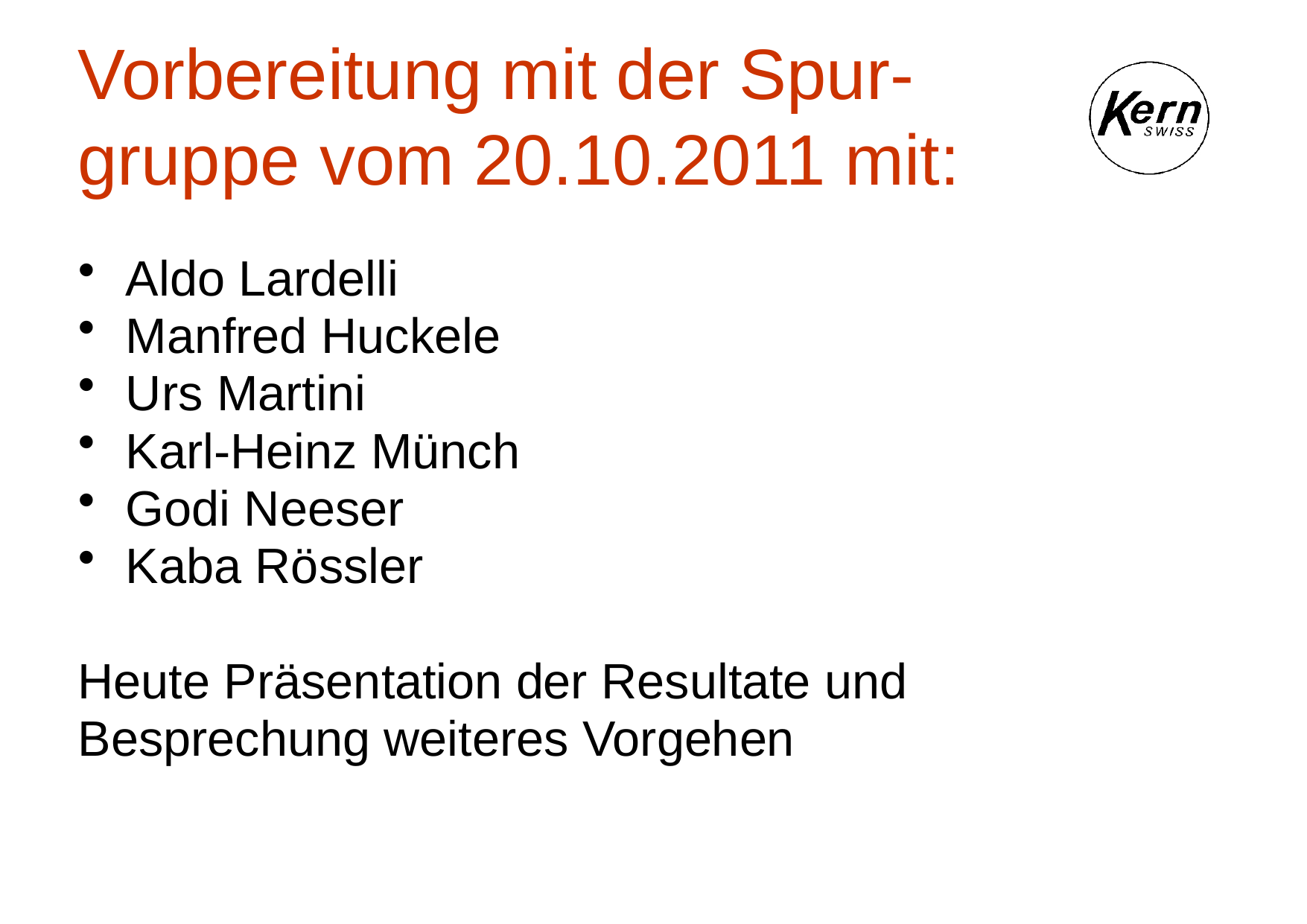

# Vorbereitung mit der Spur-gruppe vom 20.10.2011 mit:

Aldo Lardelli
Manfred Huckele
Urs Martini
Karl-Heinz Münch
Godi Neeser
Kaba Rössler

Heute Präsentation der Resultate und
Besprechung weiteres Vorgehen